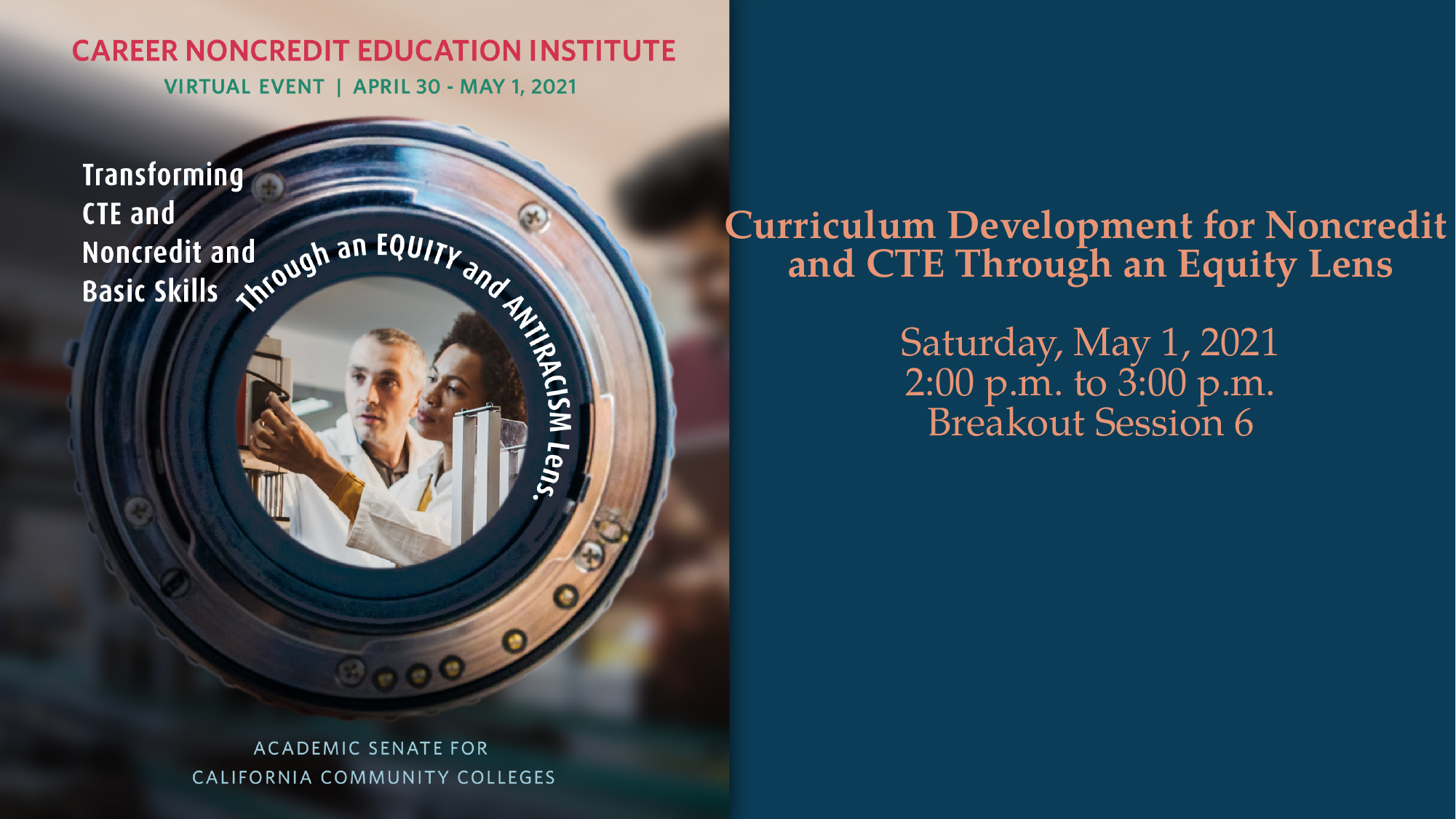

# Curriculum Development for Noncredit and CTE Through an Equity Lens Saturday, May 1, 2021 2:00 p.m. to 3:00 p.m. Breakout Session 6